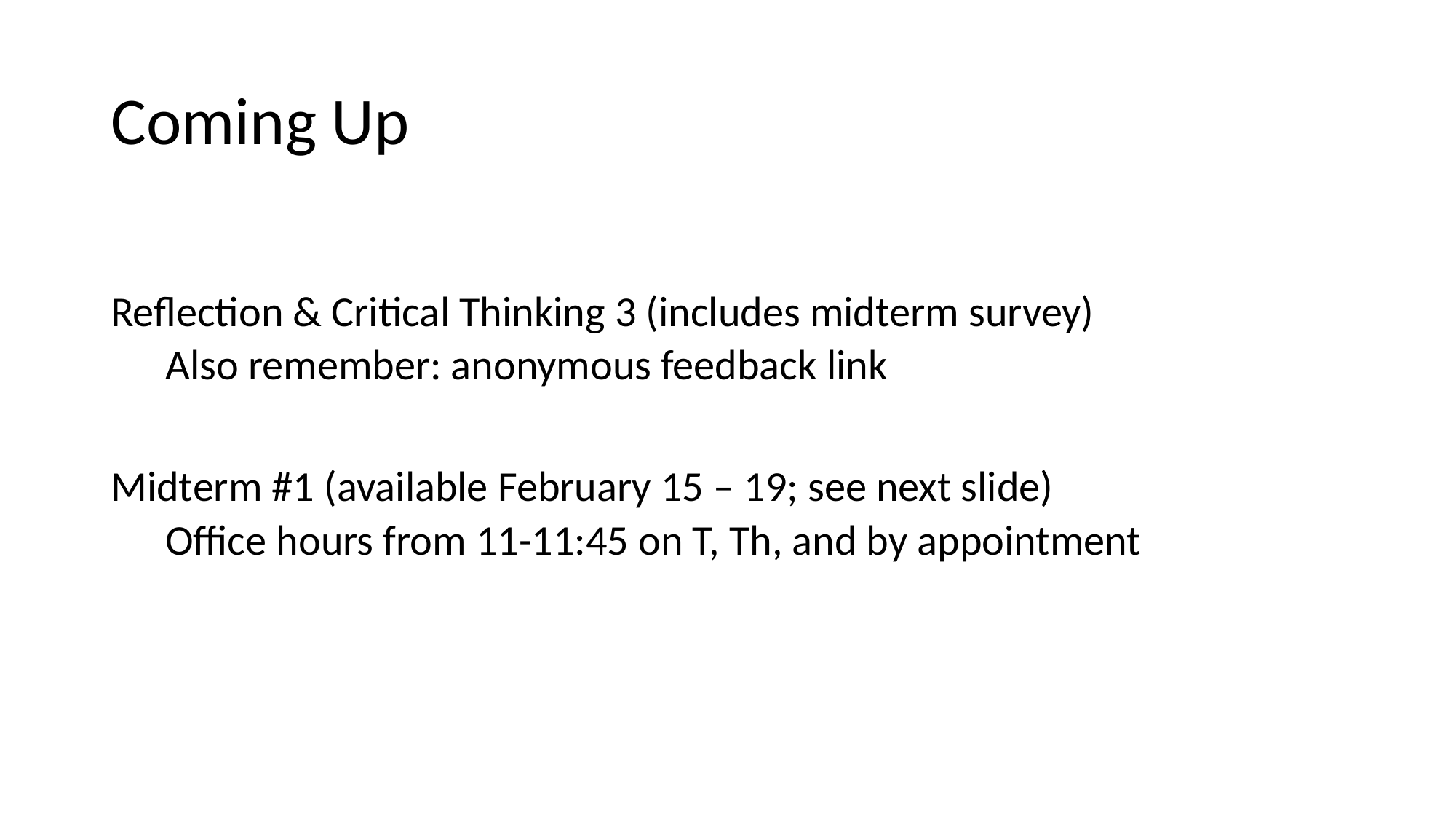

# Coming Up

Reflection & Critical Thinking 3 (includes midterm survey)
Also remember: anonymous feedback link

Midterm #1 (available February 15 – 19; see next slide)
Office hours from 11-11:45 on T, Th, and by appointment